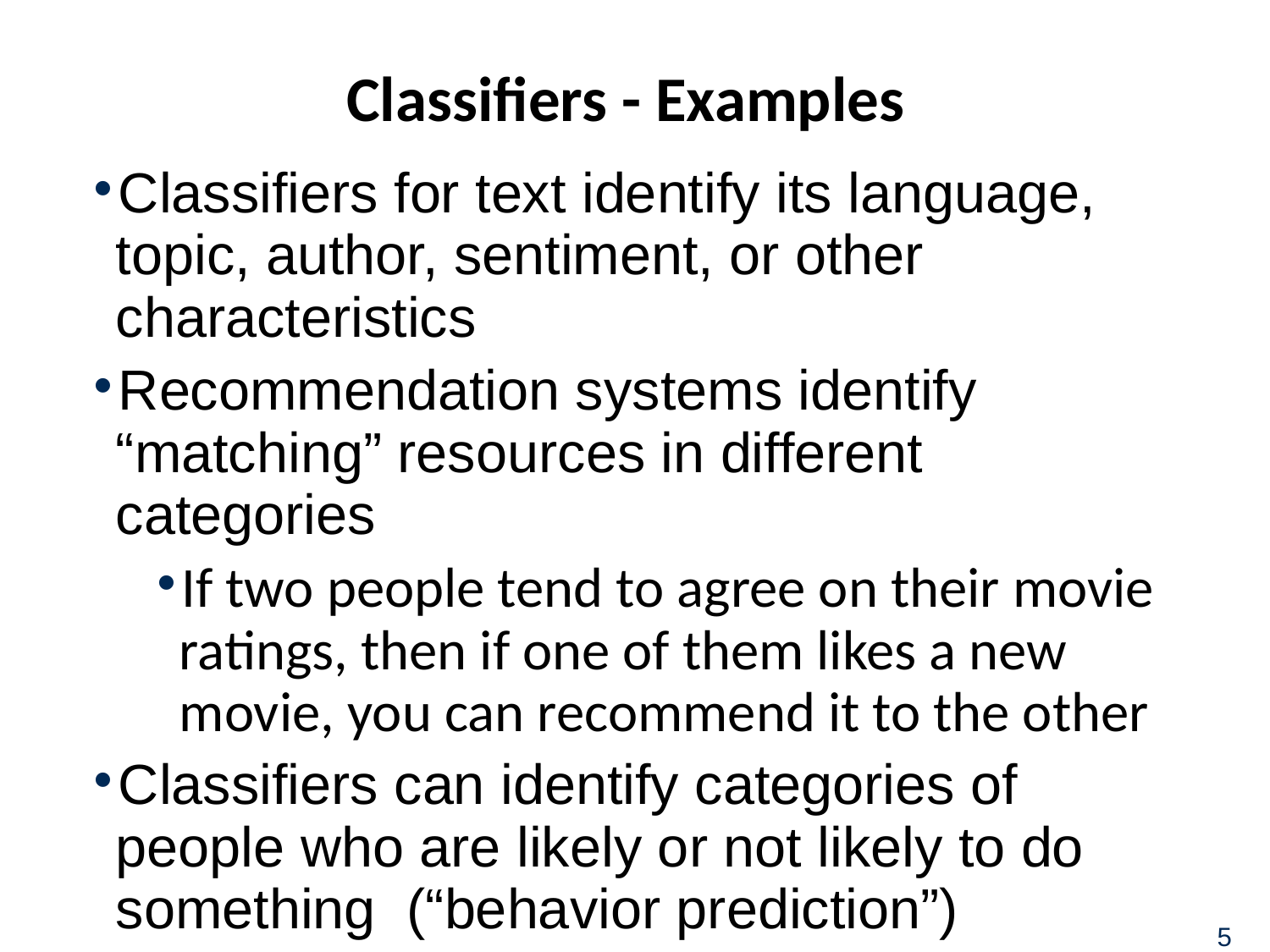

# Classifiers - Examples
Classifiers for text identify its language, topic, author, sentiment, or other characteristics
Recommendation systems identify “matching” resources in different categories
If two people tend to agree on their movie ratings, then if one of them likes a new movie, you can recommend it to the other
Classifiers can identify categories of people who are likely or not likely to do something  (“behavior prediction”)

5